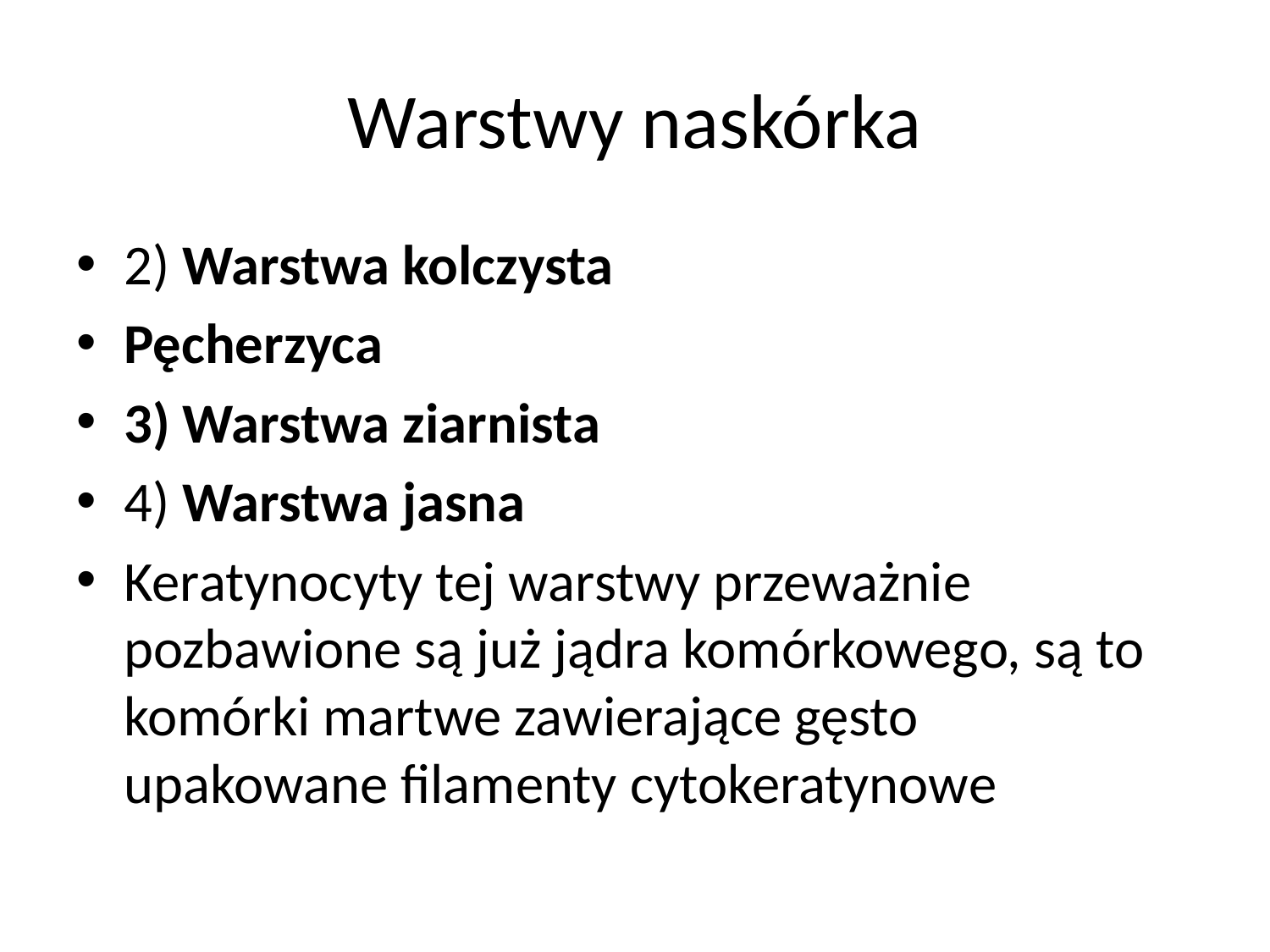

# Warstwy naskórka
2) Warstwa kolczysta
Pęcherzyca
3) Warstwa ziarnista
4) Warstwa jasna
Keratynocyty tej warstwy przeważnie pozbawione są już jądra komórkowego, są to komórki martwe zawierające gęsto upakowane filamenty cytokeratynowe